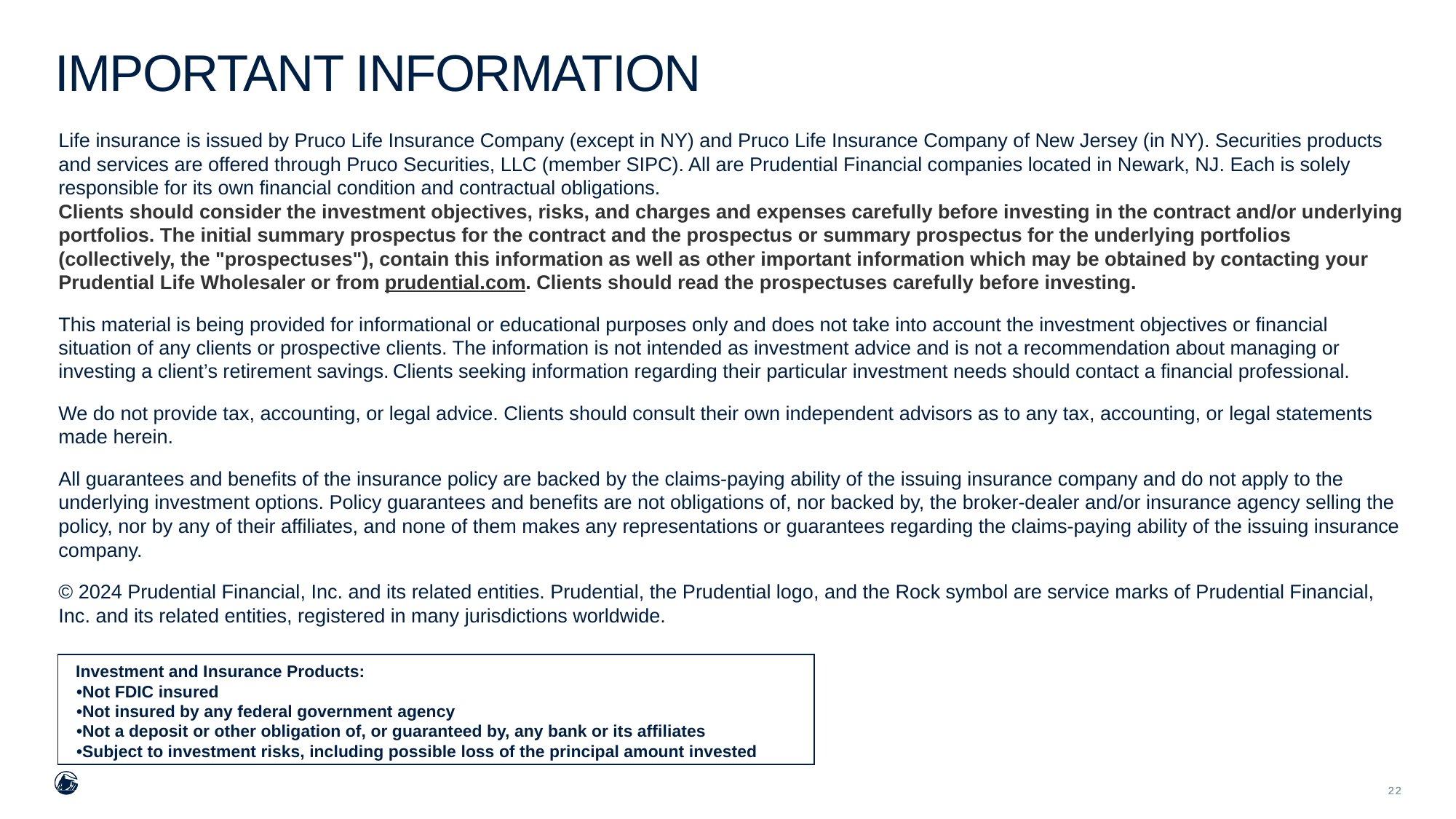

# Important information
Life insurance is issued by Pruco Life Insurance Company (except in NY) and Pruco Life Insurance Company of New Jersey (in NY). Securities products and services are offered through Pruco Securities, LLC (member SIPC). All are Prudential Financial companies located in Newark, NJ. Each is solely responsible for its own financial condition and contractual obligations.
Clients should consider the investment objectives, risks, and charges and expenses carefully before investing in the contract and/or underlying portfolios. The initial summary prospectus for the contract and the prospectus or summary prospectus for the underlying portfolios (collectively, the "prospectuses"), contain this information as well as other important information which may be obtained by contacting your Prudential Life Wholesaler or from prudential.com. Clients should read the prospectuses carefully before investing.
This material is being provided for informational or educational purposes only and does not take into account the investment objectives or financial situation of any clients or prospective clients. The information is not intended as investment advice and is not a recommendation about managing or investing a client’s retirement savings. Clients seeking information regarding their particular investment needs should contact a financial professional.
We do not provide tax, accounting, or legal advice. Clients should consult their own independent advisors as to any tax, accounting, or legal statements made herein.
All guarantees and benefits of the insurance policy are backed by the claims-paying ability of the issuing insurance company and do not apply to the underlying investment options. Policy guarantees and benefits are not obligations of, nor backed by, the broker-dealer and/or insurance agency selling the policy, nor by any of their affiliates, and none of them makes any representations or guarantees regarding the claims-paying ability of the issuing insurance company.
© 2024 Prudential Financial, Inc. and its related entities. Prudential, the Prudential logo, and the Rock symbol are service marks of Prudential Financial, Inc. and its related entities, registered in many jurisdictions worldwide.
|  |
| --- |
Investment and Insurance Products:
•Not FDIC insured
•Not insured by any federal government agency
•Not a deposit or other obligation of, or guaranteed by, any bank or its affiliates
•Subject to investment risks, including possible loss of the principal amount invested